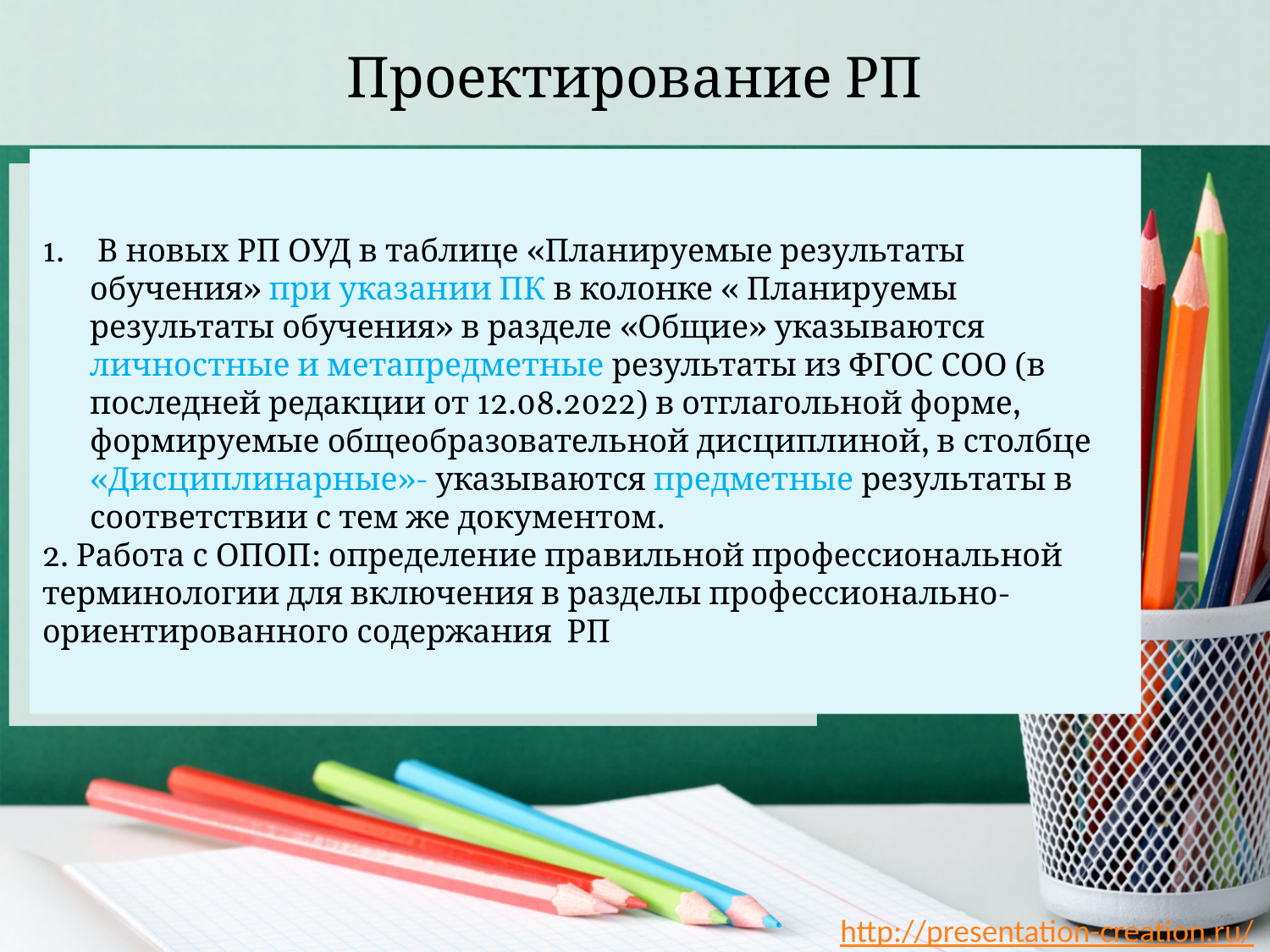

# Проектирование РП

 В новых РП ОУД в таблице «Планируемые результаты обучения» при указании ПК в колонке « Планируемы результаты обучения» в разделе «Общие» указываются  личностные и метапредметные результаты из ФГОС СОО (в последней редакции от 12.08.2022) в отглагольной форме, формируемые общеобразовательной дисциплиной, в столбце «Дисциплинарные»- указываются предметные результаты в соответствии с тем же документом.
2. Работа с ОПОП: определение правильной профессиональной терминологии для включения в разделы профессионально-ориентированного содержания  РП